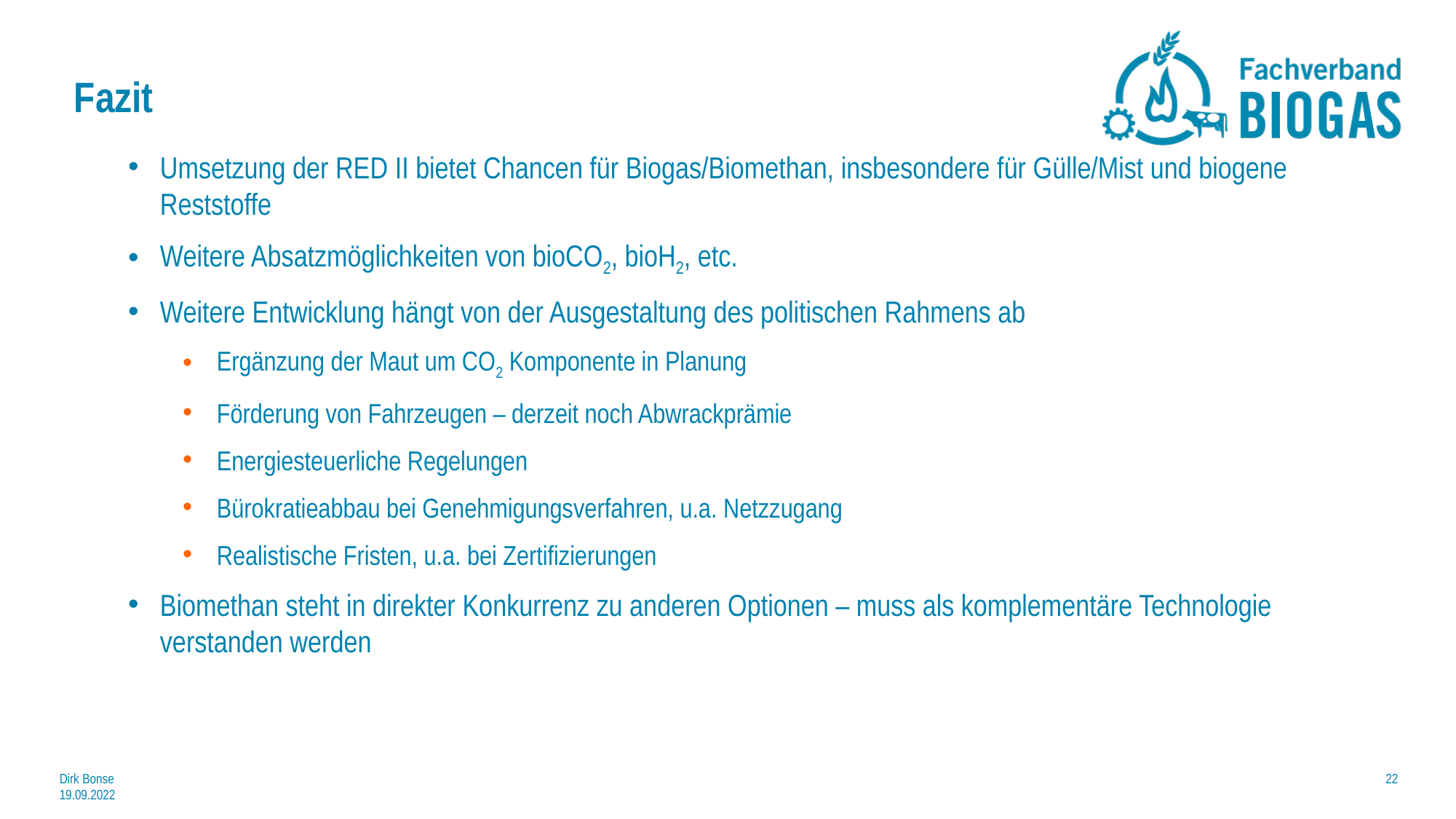

# Fazit
Umsetzung der RED II bietet Chancen für Biogas/Biomethan, insbesondere für Gülle/Mist und biogene Reststoffe
Weitere Absatzmöglichkeiten von bioCO2, bioH2, etc.
Weitere Entwicklung hängt von der Ausgestaltung des politischen Rahmens ab
Ergänzung der Maut um CO2 Komponente in Planung
Förderung von Fahrzeugen – derzeit noch Abwrackprämie
Energiesteuerliche Regelungen
Bürokratieabbau bei Genehmigungsverfahren, u.a. Netzzugang
Realistische Fristen, u.a. bei Zertifizierungen
Biomethan steht in direkter Konkurrenz zu anderen Optionen – muss als komplementäre Technologie verstanden werden

Dirk Bonse
19.09.2022
22